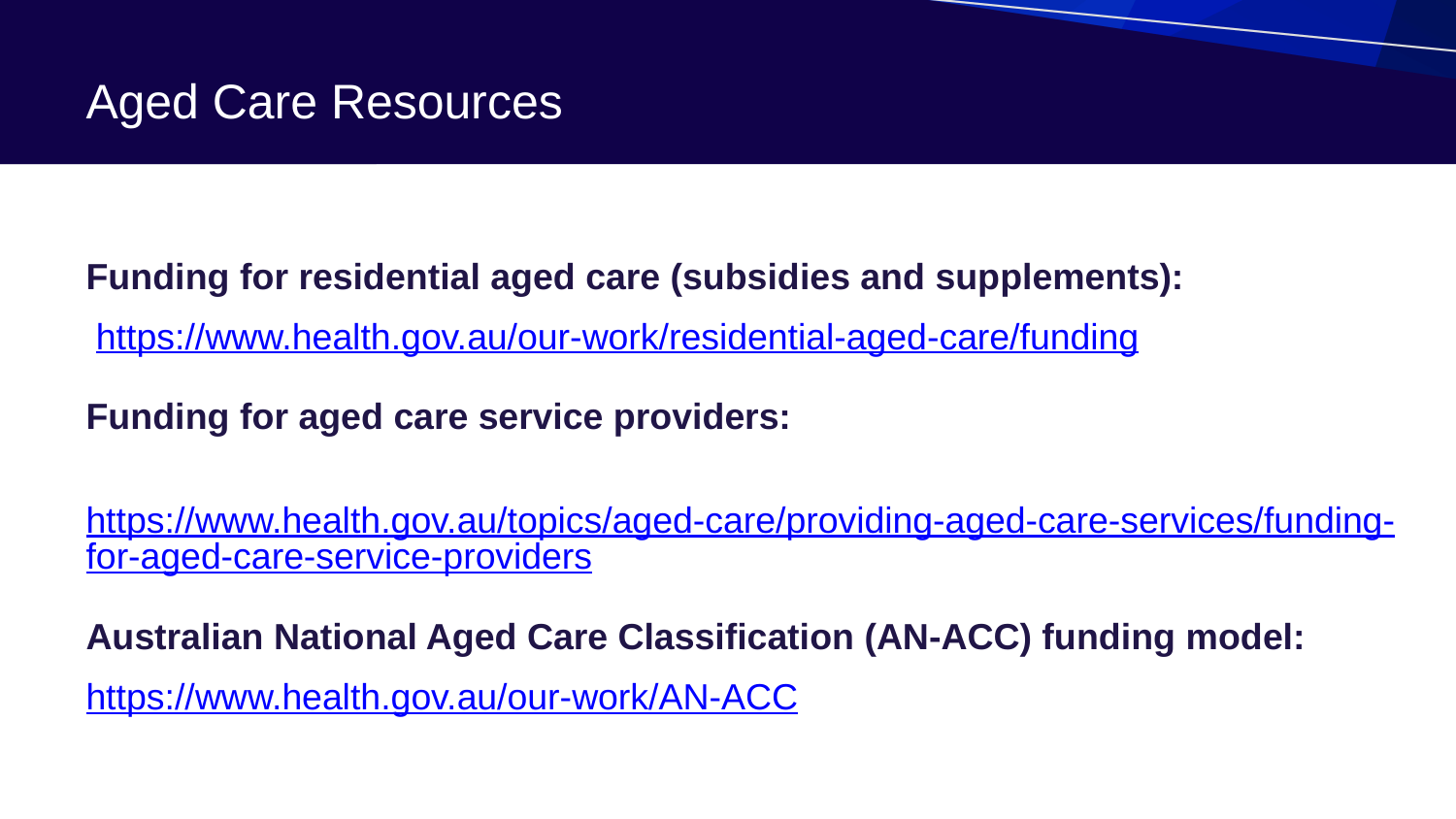

# Aged Care Resources

Funding for residential aged care (subsidies and supplements):
 https://www.health.gov.au/our-work/residential-aged-care/funding
Funding for aged care service providers:
 https://www.health.gov.au/topics/aged-care/providing-aged-care-services/funding-for-aged-care-service-providers
Australian National Aged Care Classification (AN-ACC) funding model:
https://www.health.gov.au/our-work/AN-ACC